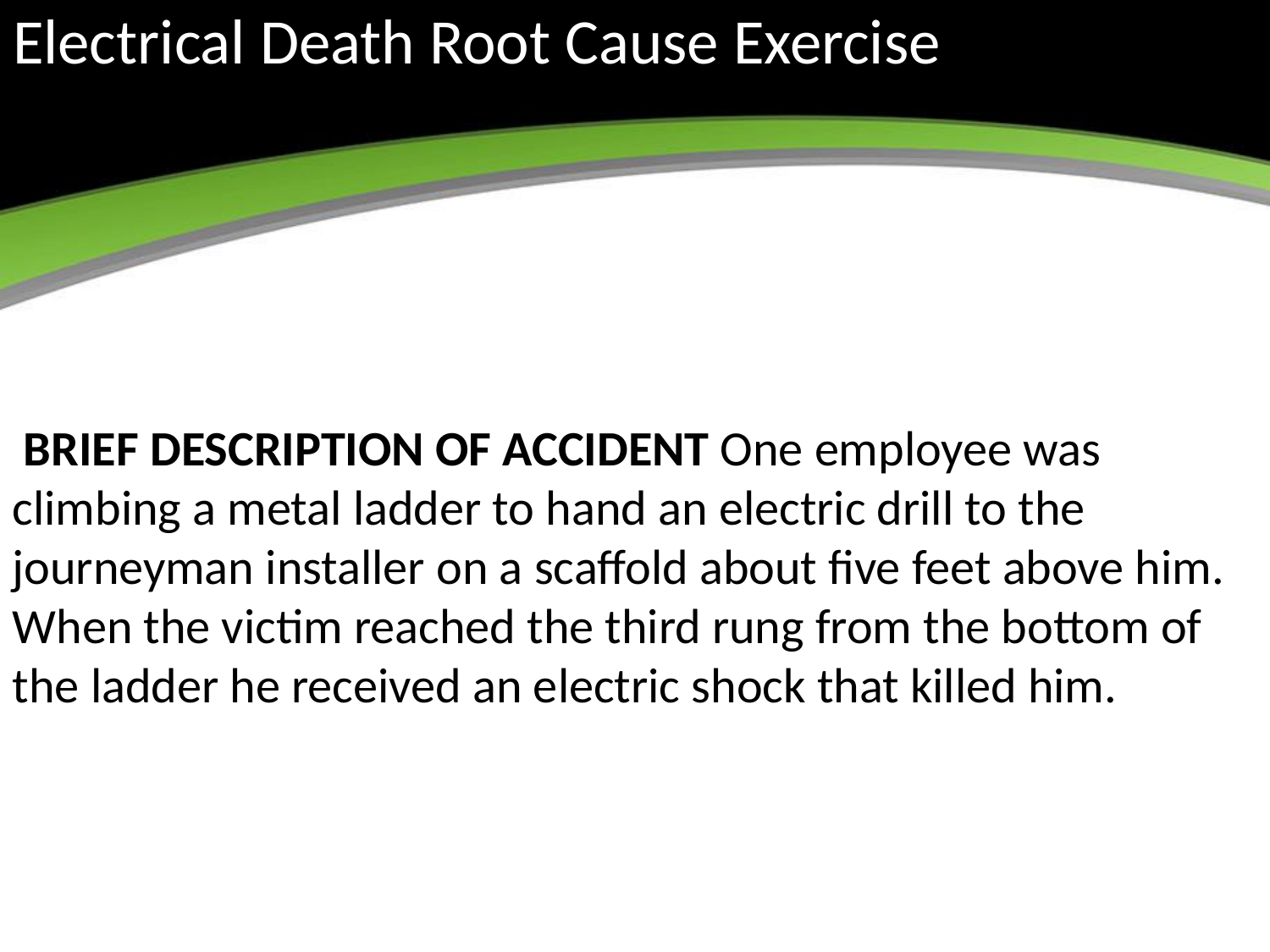

# Electrical Death Root Cause Exercise

 BRIEF DESCRIPTION OF ACCIDENT One employee was climbing a metal ladder to hand an electric drill to the journeyman installer on a scaffold about five feet above him. When the victim reached the third rung from the bottom of the ladder he received an electric shock that killed him.